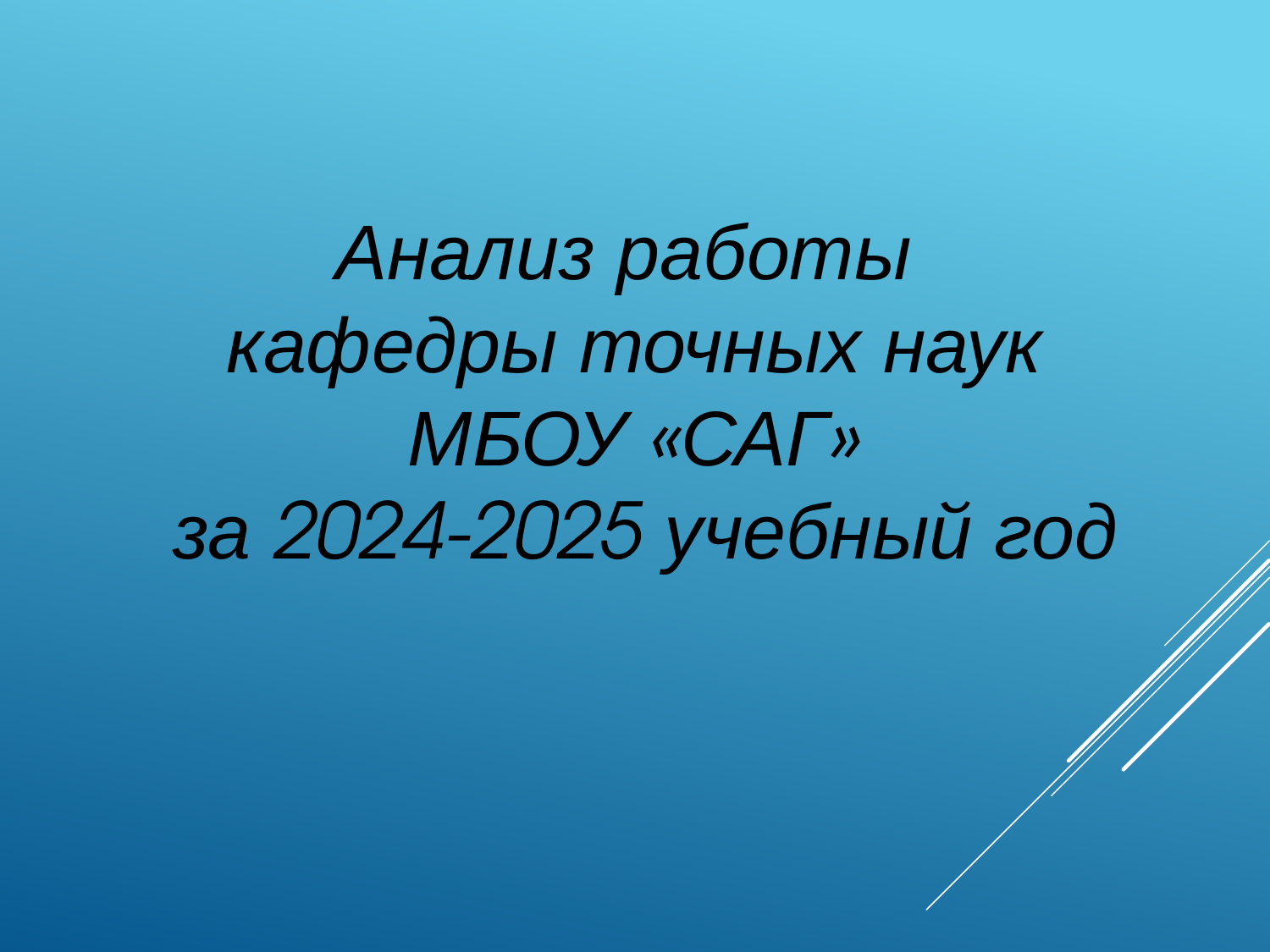

Анализ работы
кафедры точных наук
МБОУ «САГ»
 за 2024-2025 учебный год